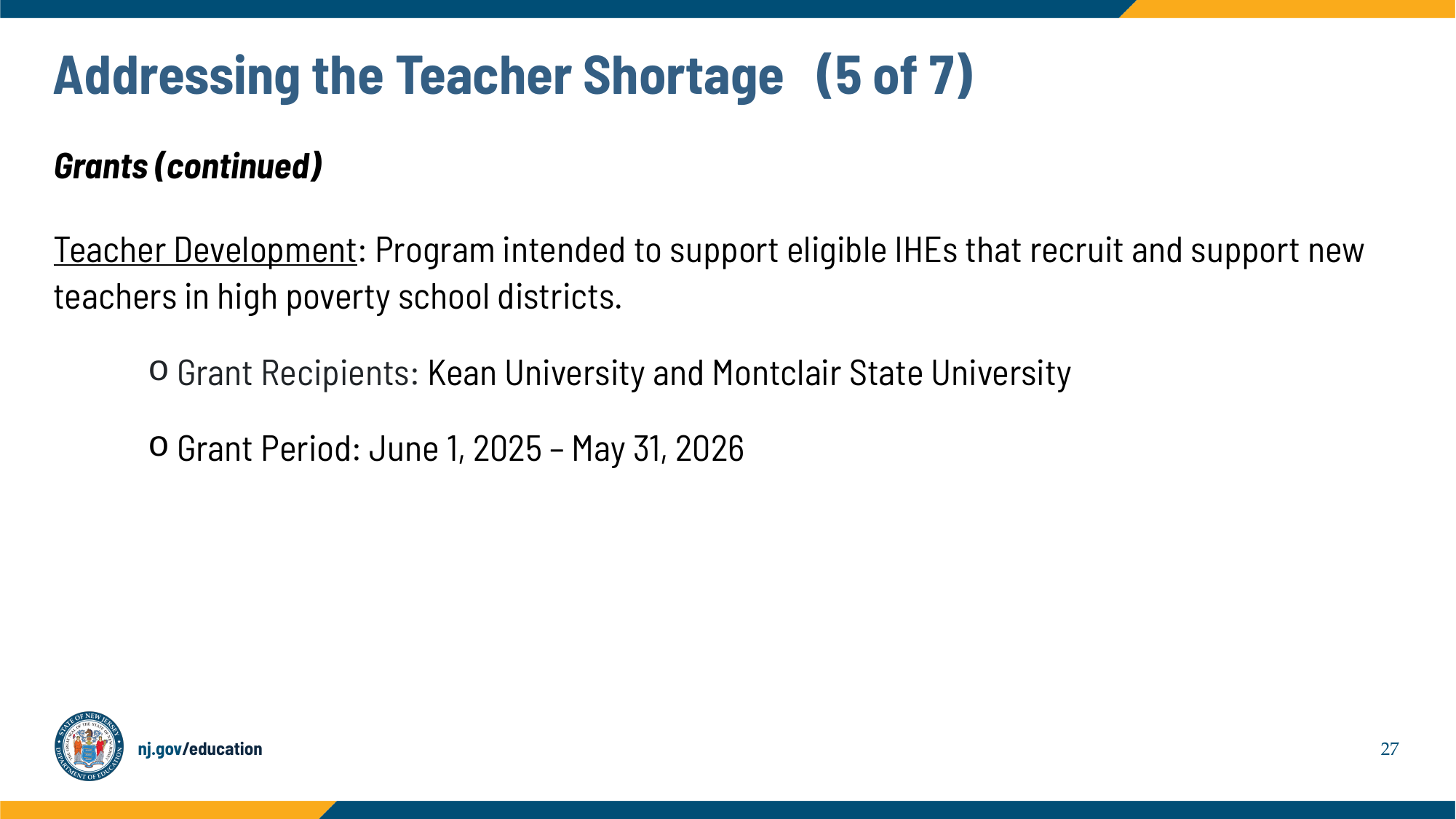

# Addressing the Teacher Shortage   (5 of 7)
Grants (continued)
Teacher Development: Program intended to support eligible IHEs that recruit and support new teachers in high poverty school districts.
 Grant Recipients: Kean University and Montclair State University
 Grant Period: June 1, 2025 – May 31, 2026